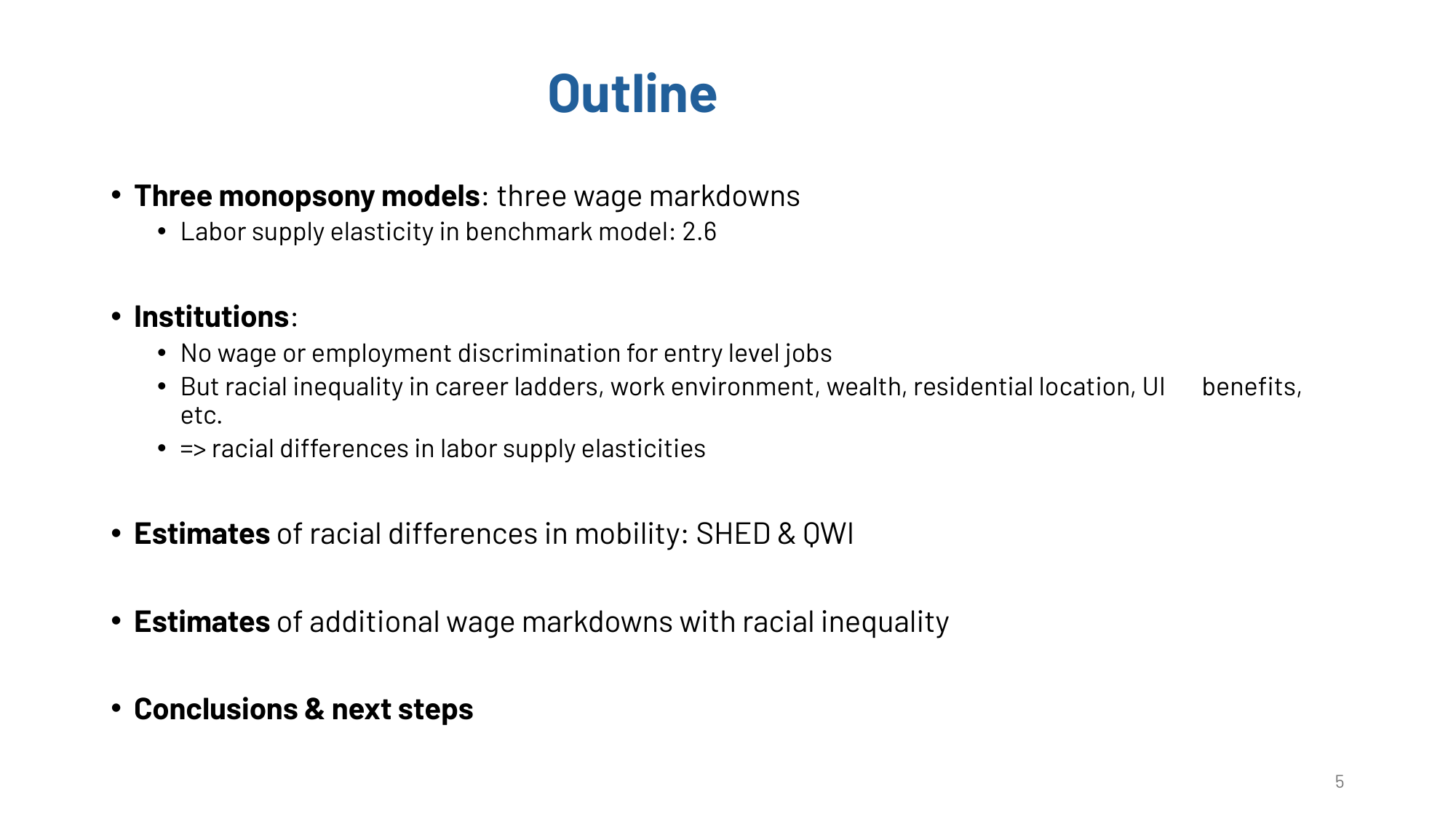

# Outline
Three monopsony models: three wage markdowns
Labor supply elasticity in benchmark model: 2.6

Institutions:
No wage or employment discrimination for entry level jobs
But racial inequality in career ladders, work environment, wealth, residential location, UI 	benefits, etc.
=> racial differences in labor supply elasticities

Estimates of racial differences in mobility: SHED & QWI

Estimates of additional wage markdowns with racial inequality

Conclusions & next steps

5